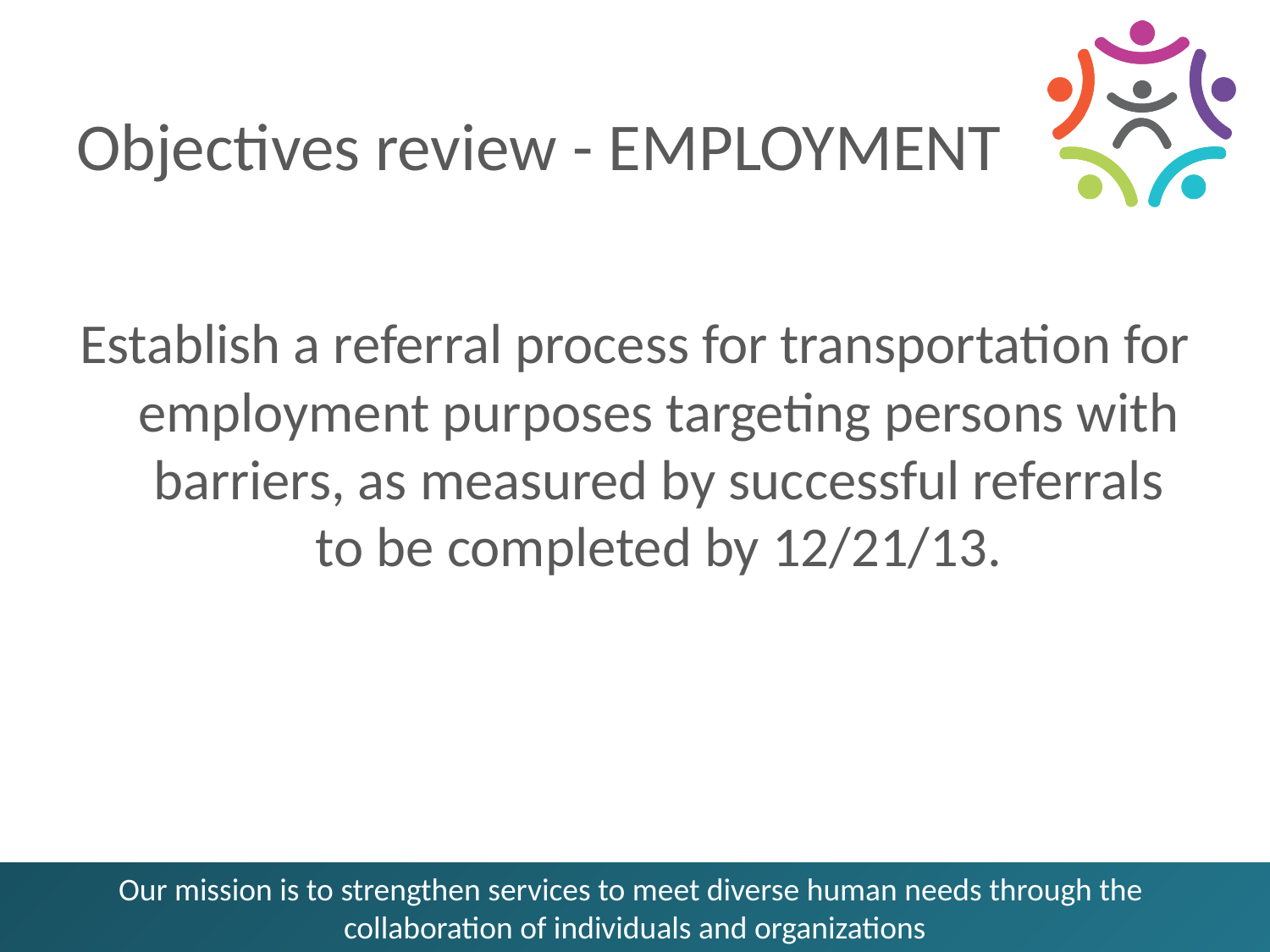

# Objectives review - EMPLOYMENT

Establish a referral process for transportation for employment purposes targeting persons with barriers, as measured by successful referrals to be completed by 12/21/13.